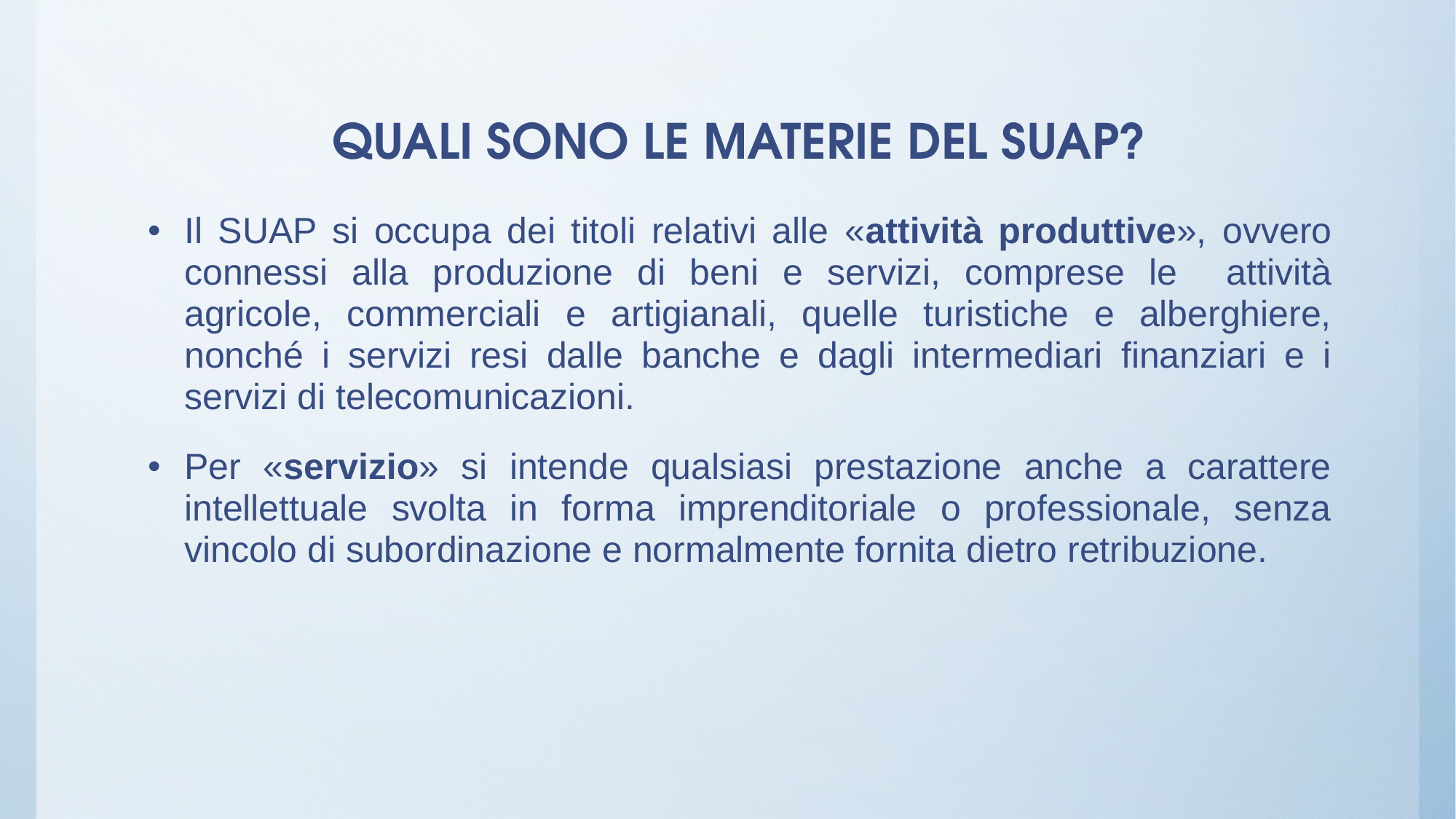

# QUALI SONO LE MATERIE DEL SUAP?
Il SUAP si occupa dei titoli relativi alle «attività produttive», ovvero connessi alla produzione di beni e servizi, comprese le  attività agricole, commerciali e artigianali, quelle turistiche e alberghiere, nonché i servizi resi dalle banche e dagli intermediari finanziari e i servizi di telecomunicazioni.
Per «servizio» si intende qualsiasi prestazione anche a carattere intellettuale svolta in forma imprenditoriale o professionale, senza vincolo di subordinazione e normalmente fornita dietro retribuzione.